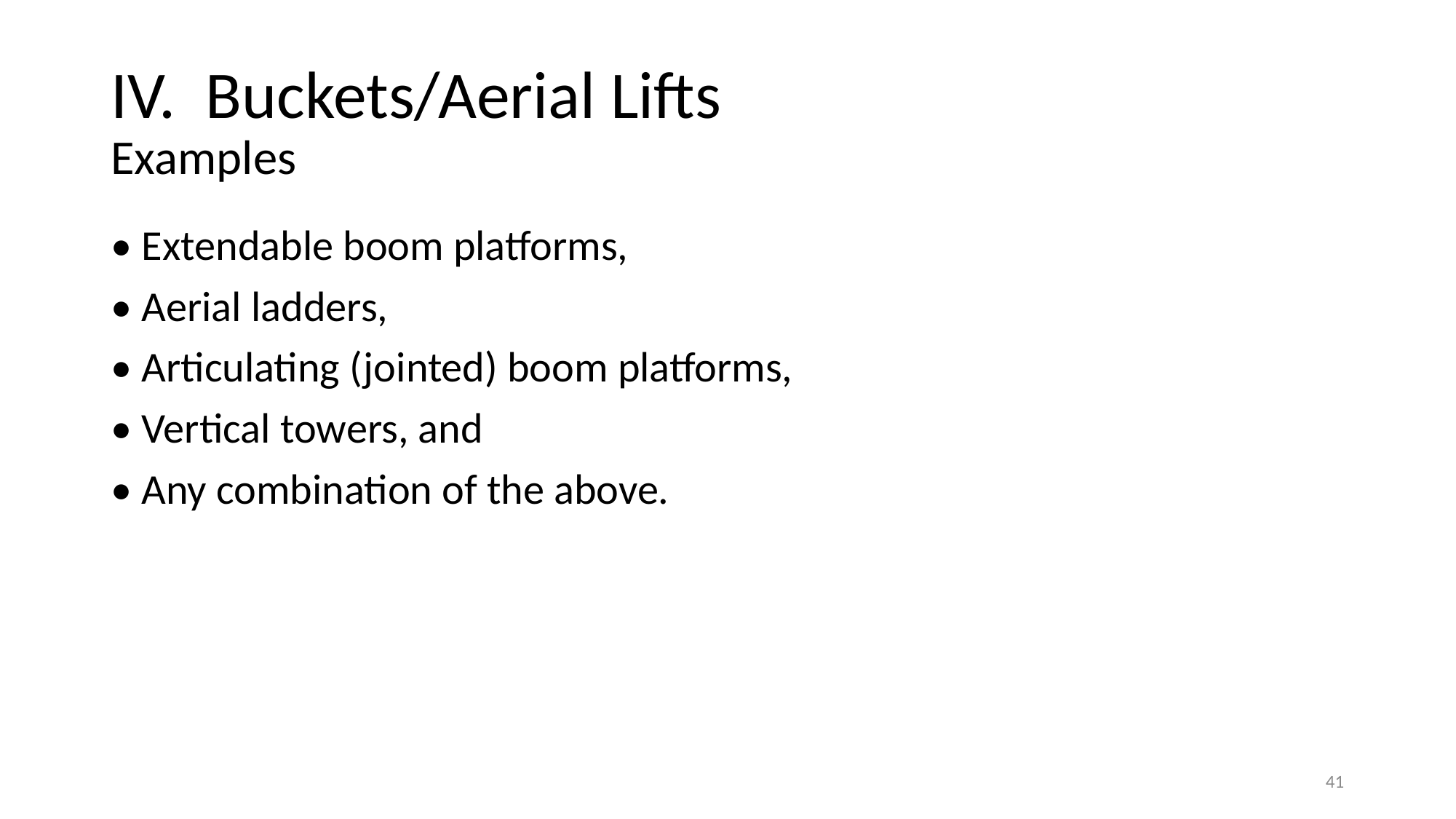

# IV.  Buckets/Aerial Lifts Examples
• Extendable boom platforms,
• Aerial ladders,
• Articulating (jointed) boom platforms,
• Vertical towers, and
• Any combination of the above.
41